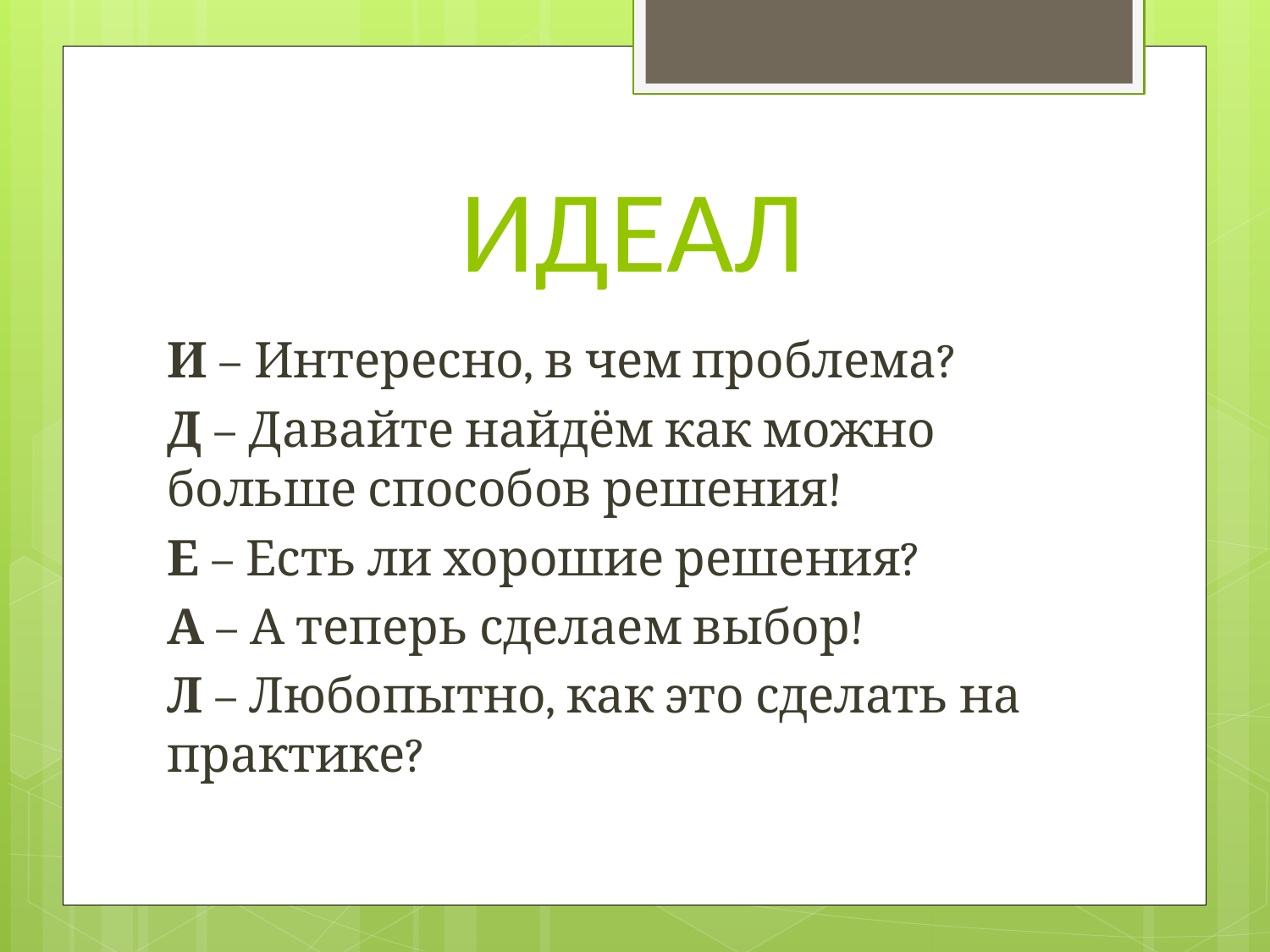

# ИДЕАЛ
И – Интересно, в чем проблема?
Д – Давайте найдём как можно больше способов решения!
Е – Есть ли хорошие решения?
А – А теперь сделаем выбор!
Л – Любопытно, как это сделать на практике?